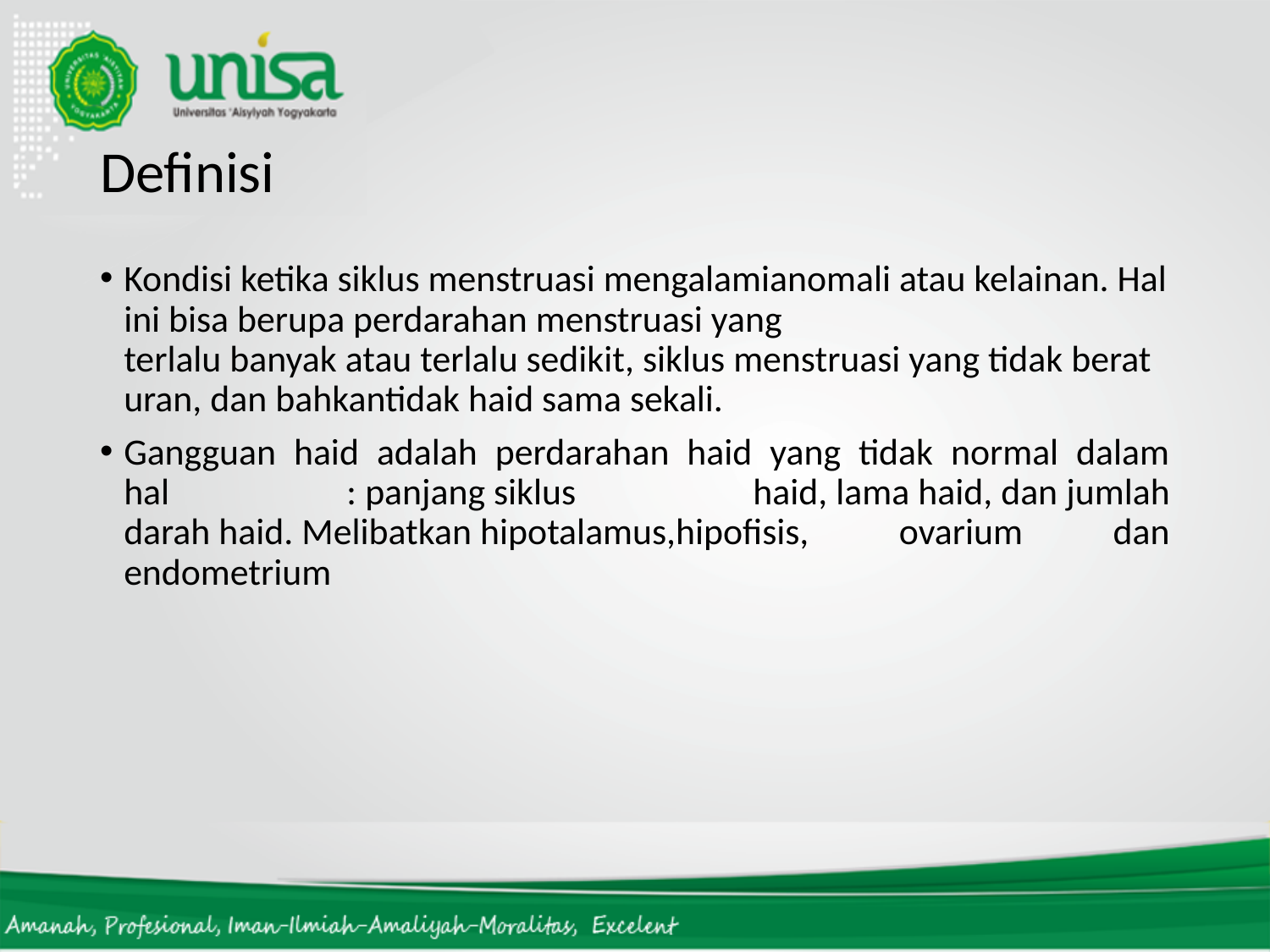

# Definisi
Kondisi ketika siklus menstruasi mengalamianomali atau kelainan. Hal ini bisa berupa perdarahan menstruasi yang terlalu banyak atau terlalu sedikit, siklus menstruasi yang tidak beraturan, dan bahkantidak haid sama sekali.
Gangguan haid adalah perdarahan haid yang tidak normal dalam hal : panjang siklus haid, lama haid, dan jumlah darah haid. Melibatkan hipotalamus,hipofisis, ovarium dan endometrium